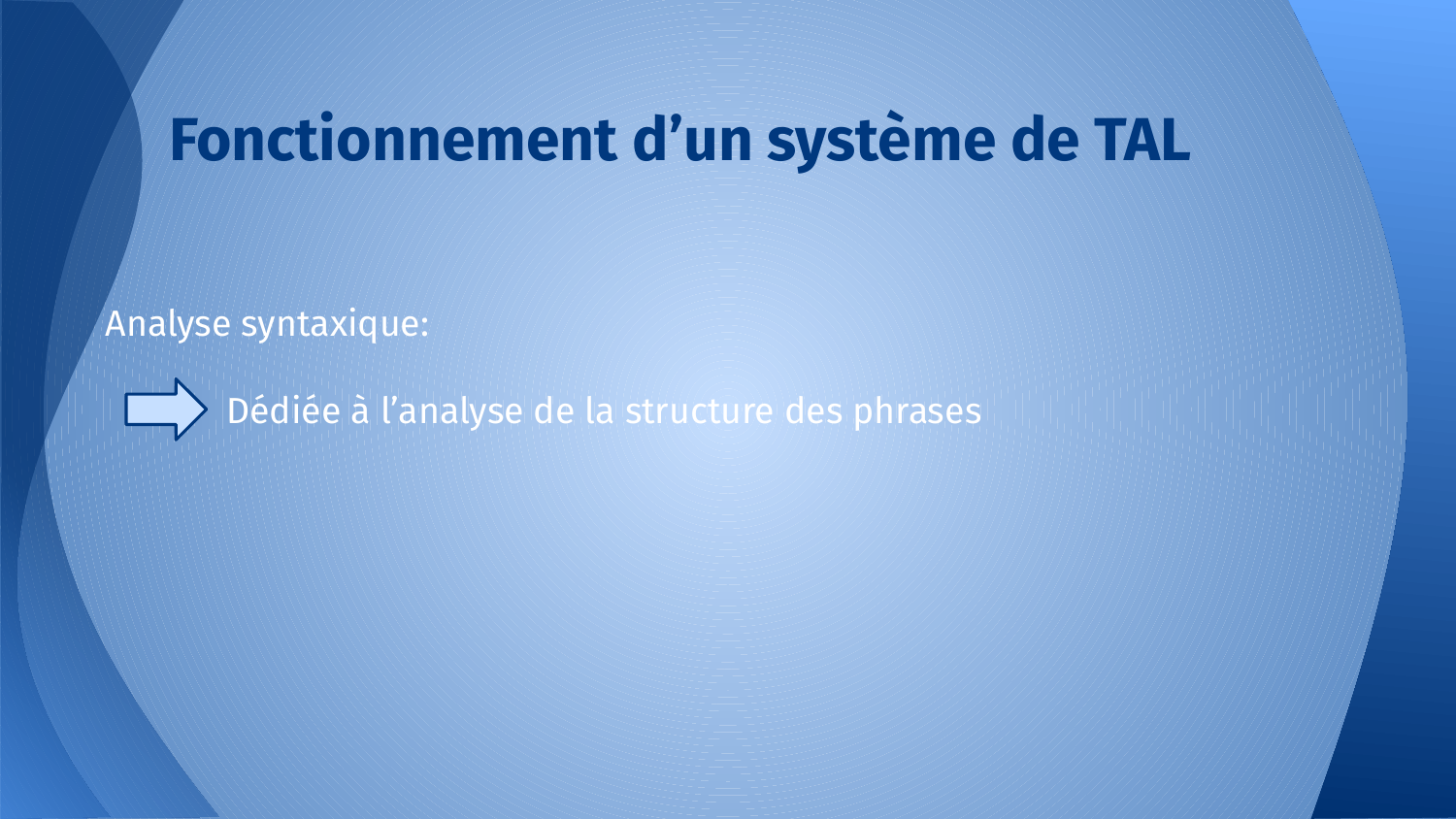

# Fonctionnement d’un système de TAL

Analyse syntaxique:

           Dédiée à l’analyse de la structure des phrases